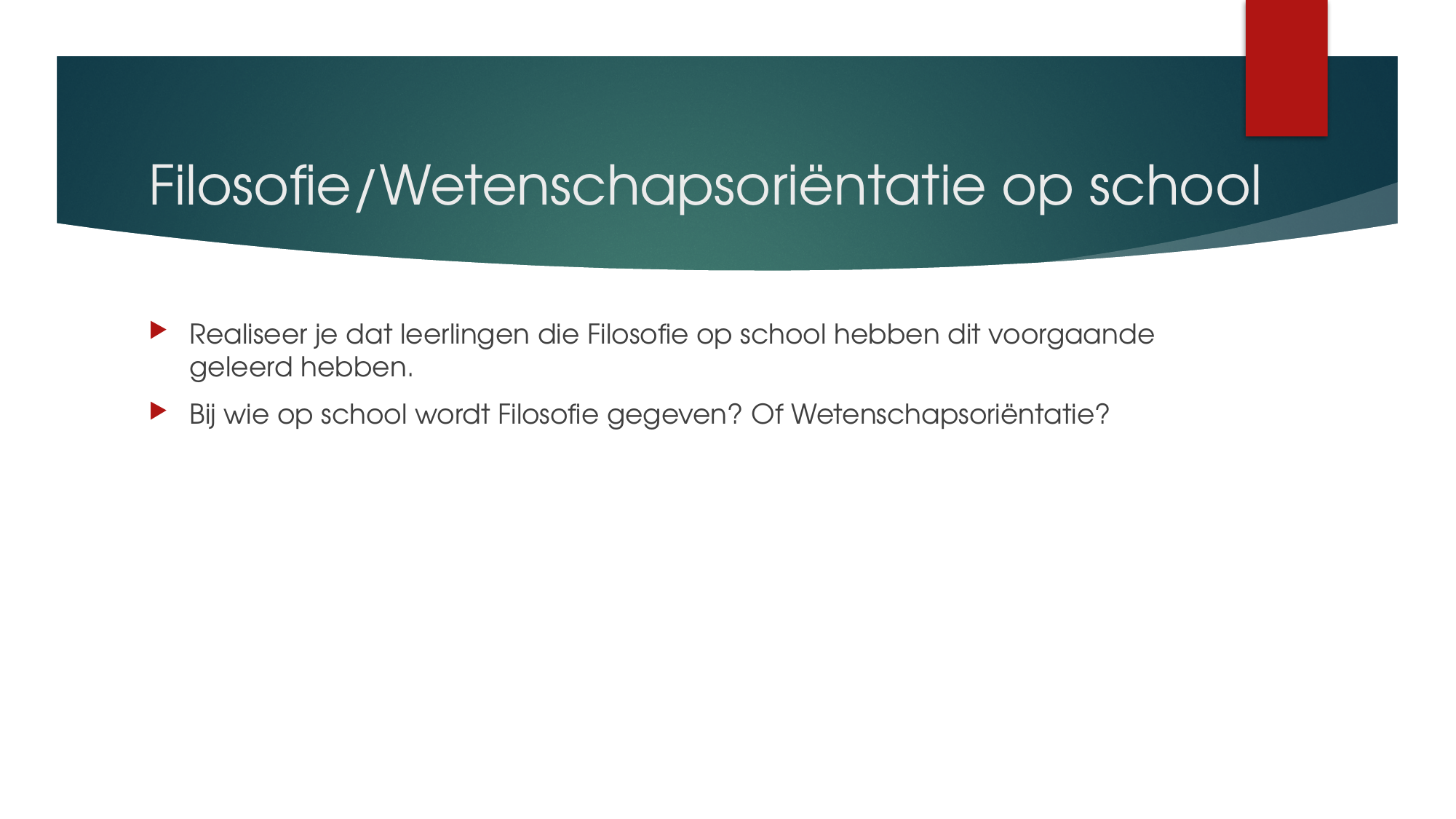

# Filosofie/Wetenschapsoriëntatie op school
Realiseer je dat leerlingen die Filosofie op school hebben dit voorgaande geleerd hebben.
Bij wie op school wordt Filosofie gegeven? Of Wetenschapsoriëntatie?